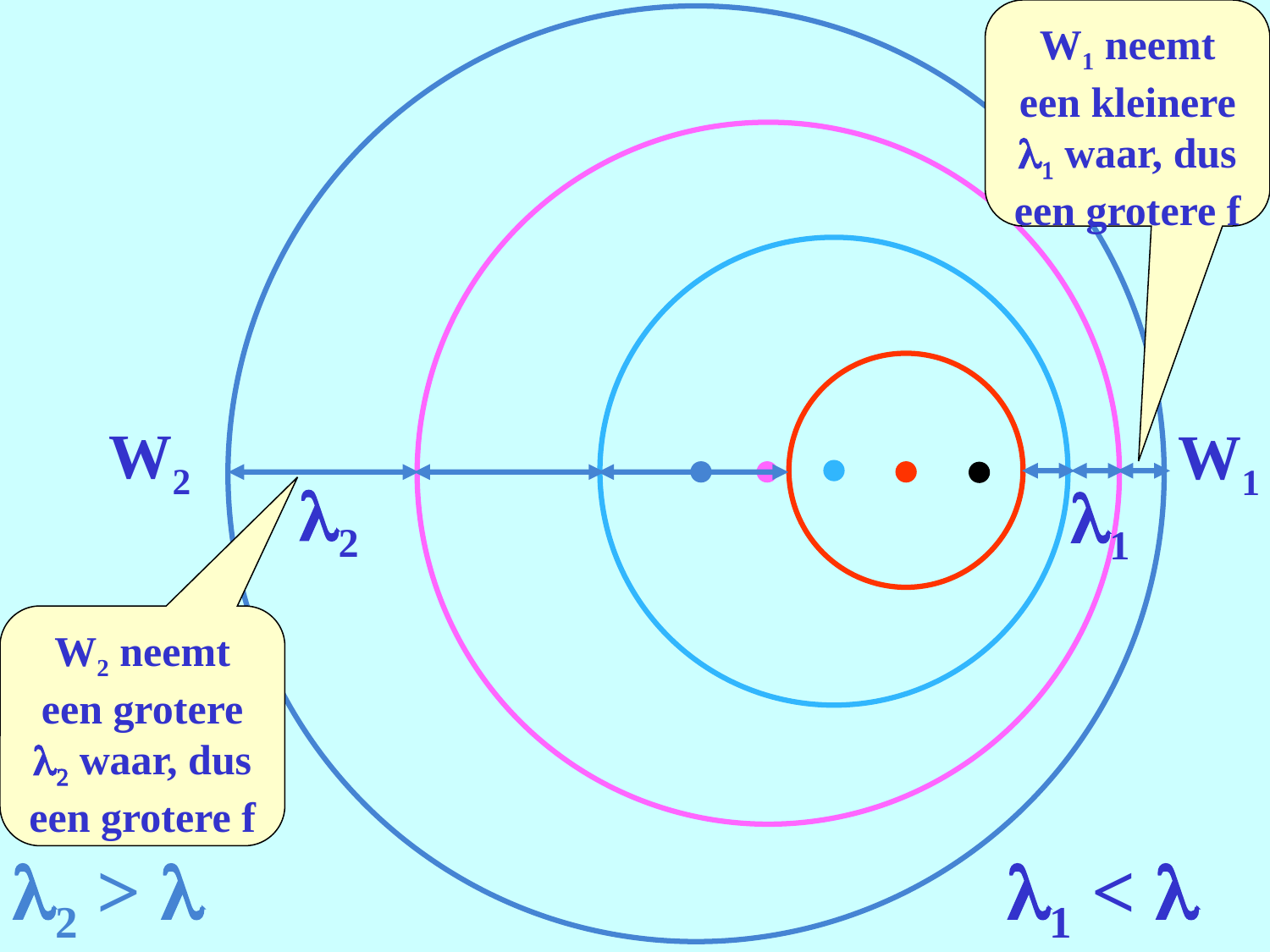

W1 neemt een kleinere λ1 waar, dus een grotere f

W2
W1
λ2
λ1

W2 neemt een grotere λ2 waar, dus een grotere f
# λ2 > λ
λ1 < λ